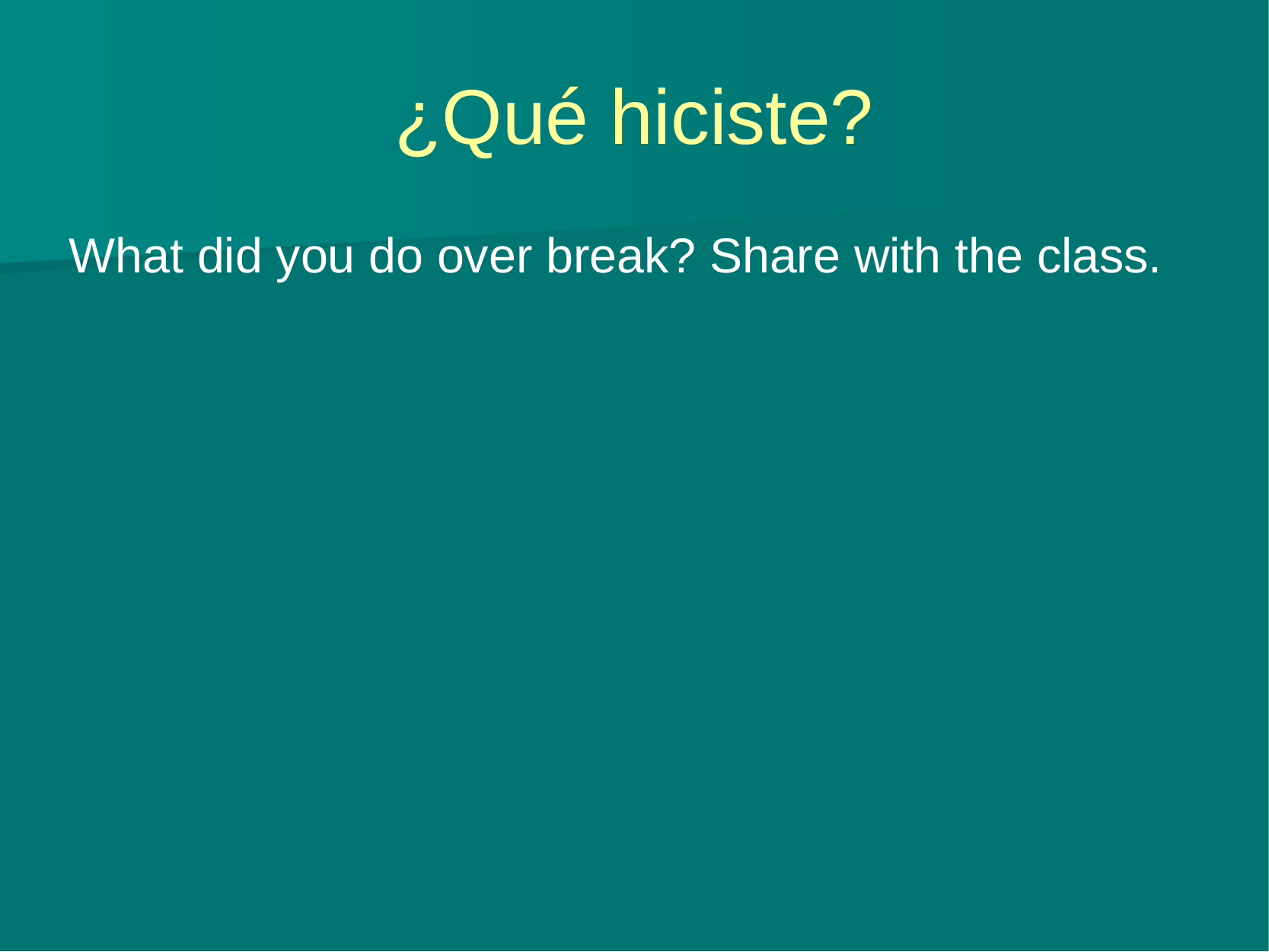

# ¿Qué hiciste?
What did you do over break? Share with the class.